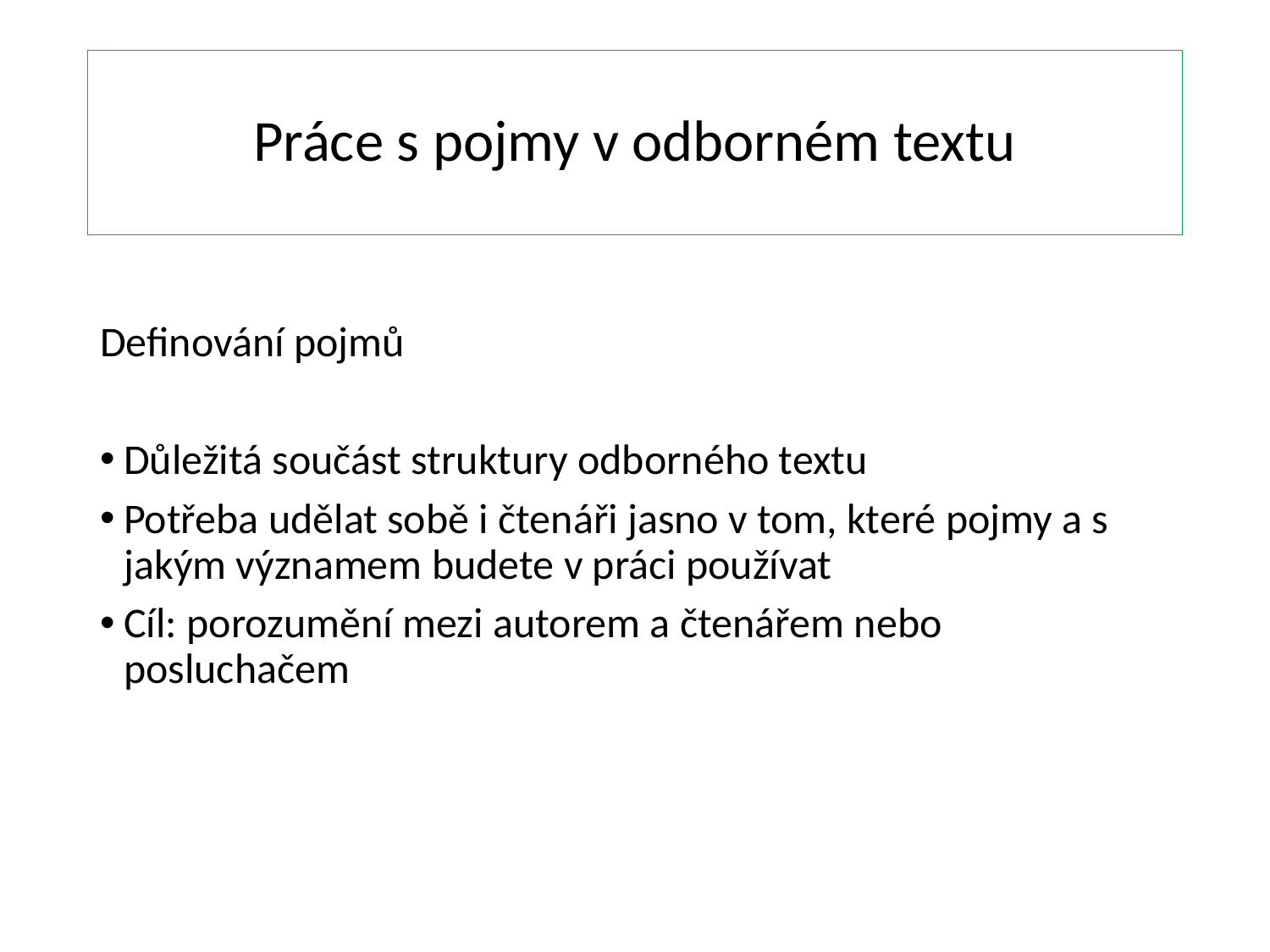

# Práce s pojmy v odborném textu

Definování pojmů

Důležitá součást struktury odborného textu
Potřeba udělat sobě i čtenáři jasno v tom, které pojmy a s jakým významem budete v práci používat
Cíl: porozumění mezi autorem a čtenářem nebo posluchačem